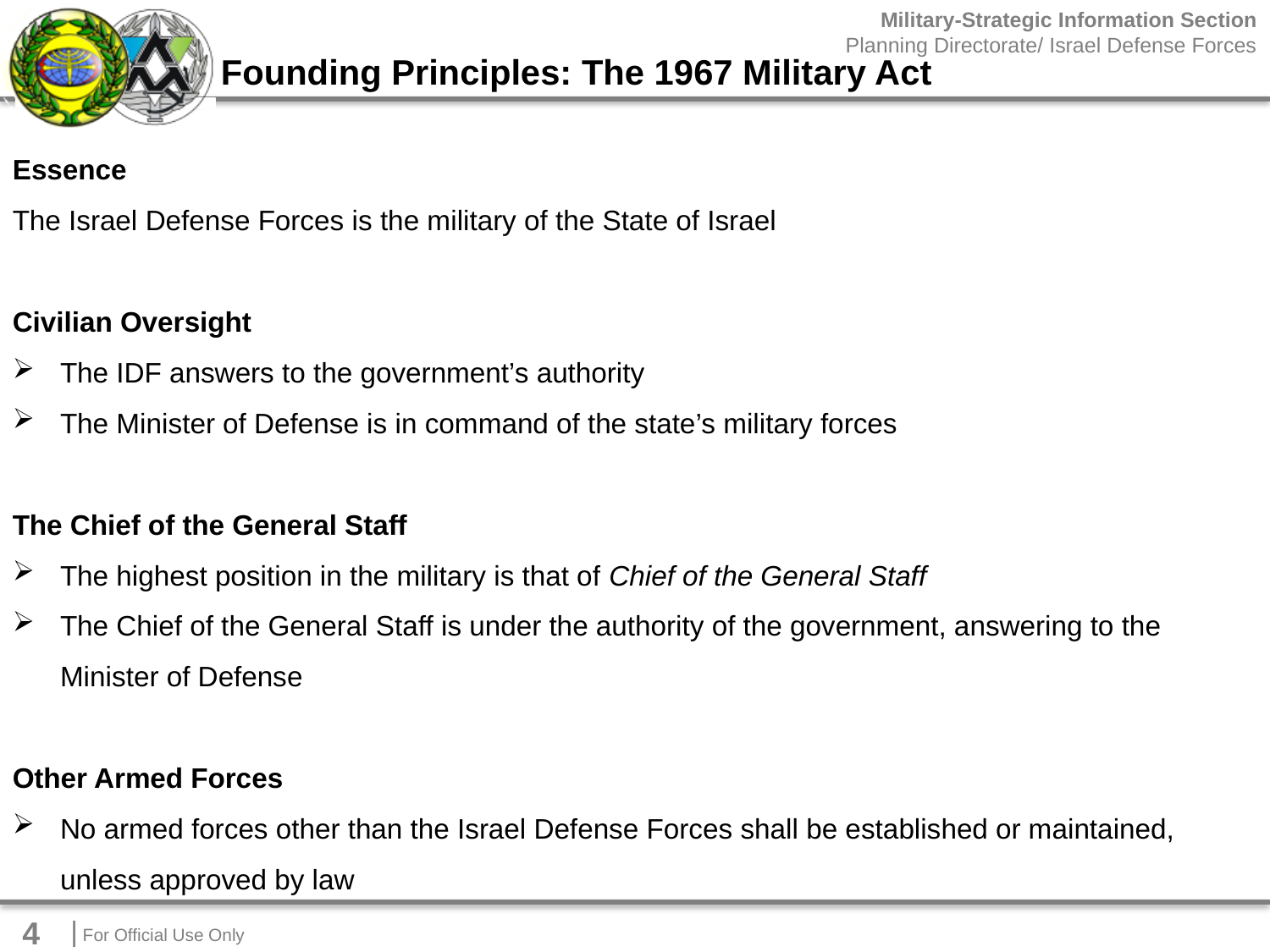

Founding Principles: The 1967 Military Act

Essence
The Israel Defense Forces is the military of the State of Israel

Civilian Oversight
The IDF answers to the government’s authority
The Minister of Defense is in command of the state’s military forces

The Chief of the General Staff
The highest position in the military is that of Chief of the General Staff
The Chief of the General Staff is under the authority of the government, answering to the Minister of Defense

Other Armed Forces
No armed forces other than the Israel Defense Forces shall be established or maintained, unless approved by law
4